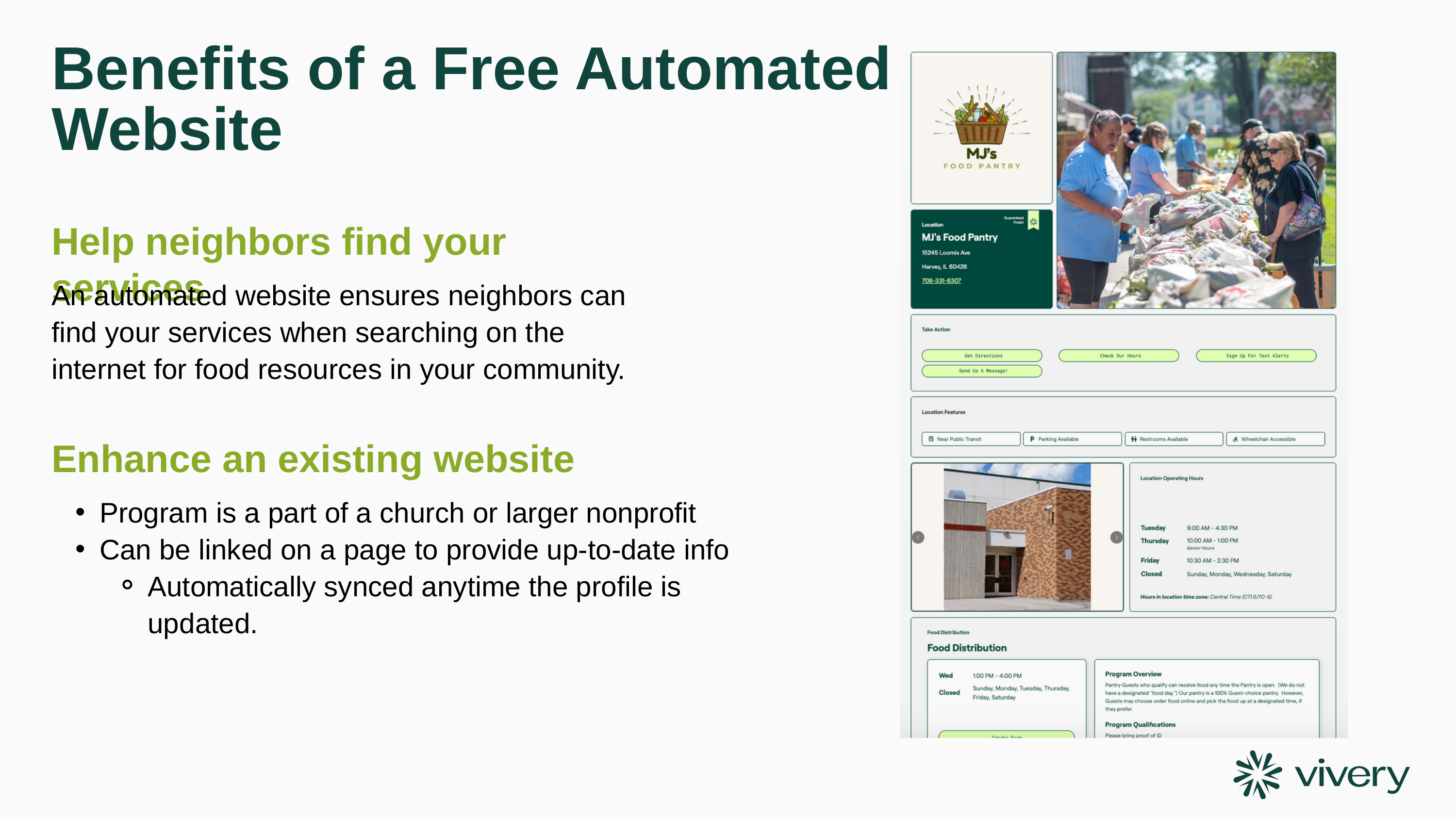

Benefits of a Free Automated Website

Help neighbors find your services
An automated website ensures neighbors can find your services when searching on the internet for food resources in your community.
Enhance an existing website
Program is a part of a church or larger nonprofit
Can be linked on a page to provide up-to-date info
Automatically synced anytime the profile is updated.